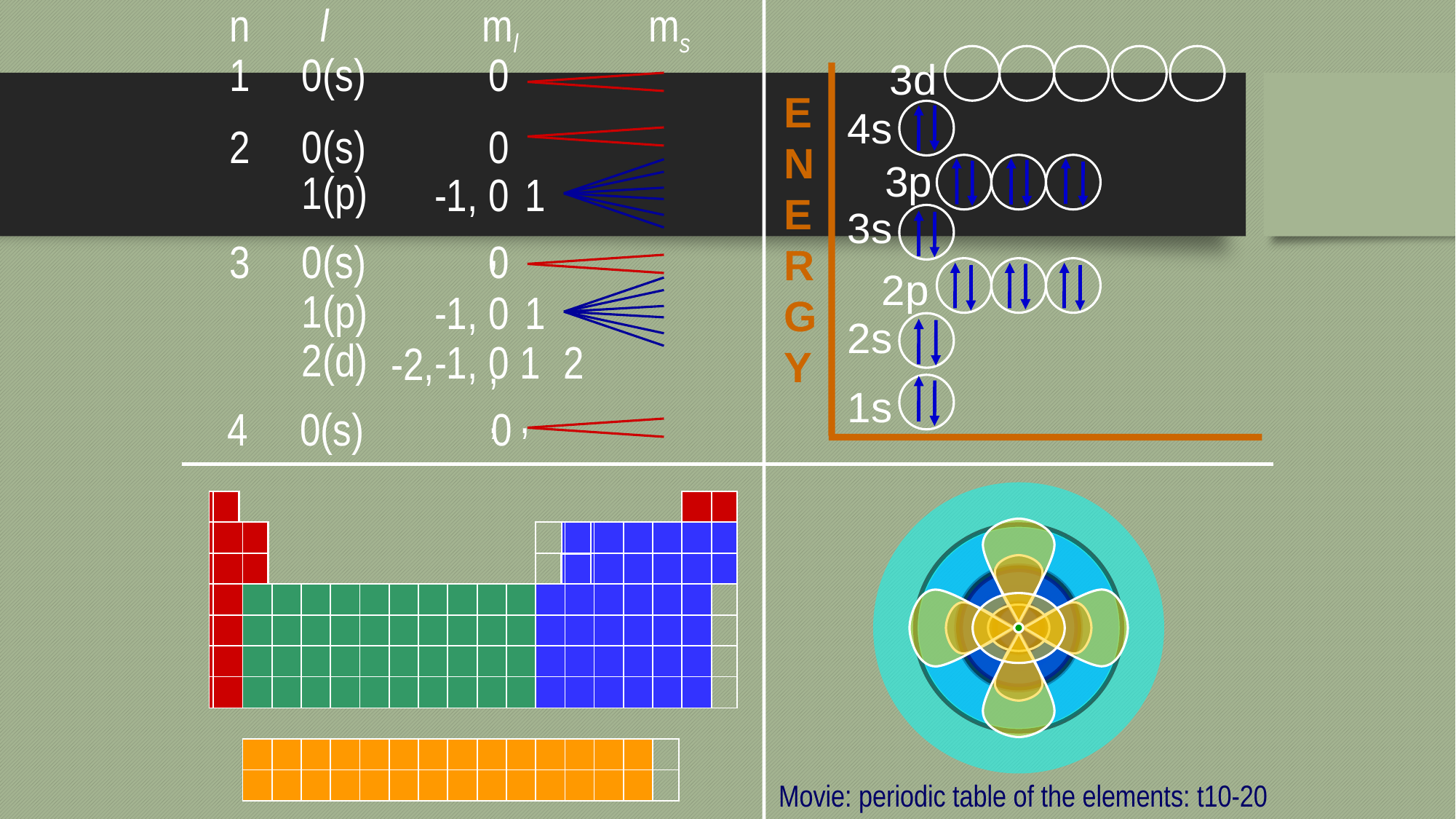

n
l
ml
ms
1
0(s)
0

3d

ENERGY

4s

2
0(s)
0

3p

1(p)
-1,
0,
1

3s

3
0(s)
0

2p

1(p)
-1,
0,
1

2s

2(d)
-1,
0,
1,
2
-2,

1s

4
0(s)
0

|  |  |  |  |  |  |  |  |  |  |  |  |  |  |  |  |  |  |
| --- | --- | --- | --- | --- | --- | --- | --- | --- | --- | --- | --- | --- | --- | --- | --- | --- | --- |
|  |  |  |  |  |  |  |  |  |  |  |  |  |  |  |  |  |  |
|  |  |  |  |  |  |  |  |  |  |  |  |  |  |  |  |  |  |
|  |  |  |  |  |  |  |  |  |  |  |  |  |  |  |  |  |  |
|  |  |  |  |  |  |  |  |  |  |  |  |  |  |  |  |  |  |
|  |  |  |  |  |  |  |  |  |  |  |  |  |  |  |  |  |  |
|  |  |  |  |  |  |  |  |  |  |  |  |  |  |  |  |  |  |
|  |  |  |  |  |  |  |  |  |  |  |  |  |  |  |  |  |  |
|  |  |  |  |  |  |  |  |  |  |  |  |  |  |  |  |  |  |
|  |  |  |  |  |  |  |  |  |  |  |  |  |  |  |  |  |  |
|  |  |  |  |  |  |  |  |  |  |  |  |  |  |  |  |  |  |
| --- | --- | --- | --- | --- | --- | --- | --- | --- | --- | --- | --- | --- | --- | --- | --- | --- | --- |
|  |  |  |  |  |  |  |  |  |  |  |  |  |  |  |  |  |  |
|  |  |  |  |  |  |  |  |  |  |  |  |  |  |  |  |  |  |
|  |  |  |  |  |  |  |  |  |  |  |  |  |  |  |  |  |  |
|  |  |  |  |  |  |  |  |  |  |  |  |  |  |  |  |  |  |
|  |  |  |  |  |  |  |  |  |  |  |  |  |  |  |  |  |  |
|  |  |  |  |  |  |  |  |  |  |  |  |  |  |  |  |  |  |
|  |  |  |  |  |  |  |  |  |  |  |  |  |  |  |  |  |  |
|  |  |  |  |  |  |  |  |  |  |  |  |  |  |  |  |  |  |
|  |  |  |  |  |  |  |  |  |  |  |  |  |  |  |  |  |  |

Movie: periodic table of the elements: t10-20